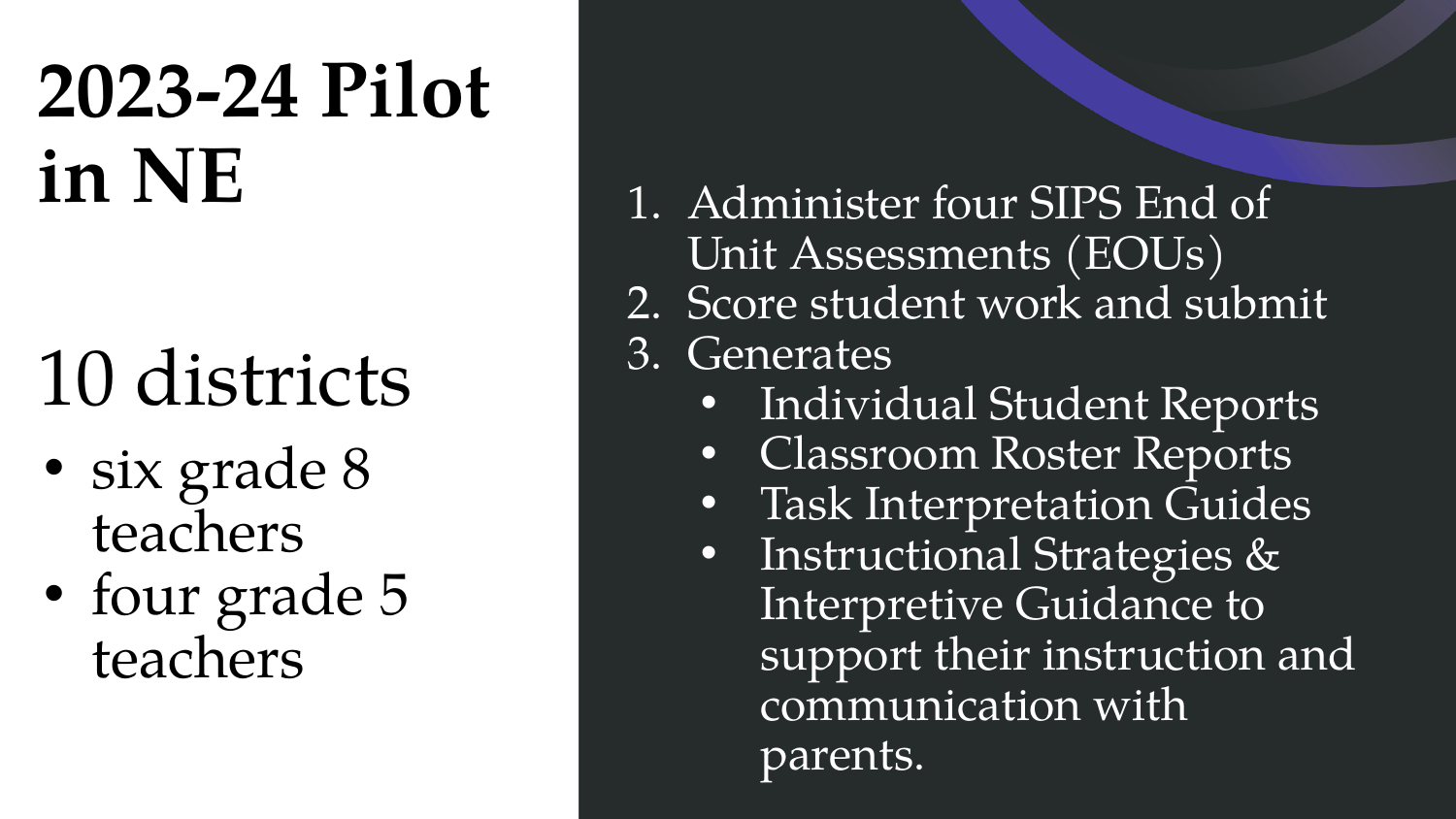

# 2023-24 Pilot   in NE

10 districts
six grade 8 teachers
four grade 5 teachers

Administer four SIPS End of Unit Assessments (EOUs)
Score student work and submit
Generates
Individual Student Reports
Classroom Roster Reports
Task Interpretation Guides
Instructional Strategies & Interpretive Guidance to support their instruction and communication with parents.